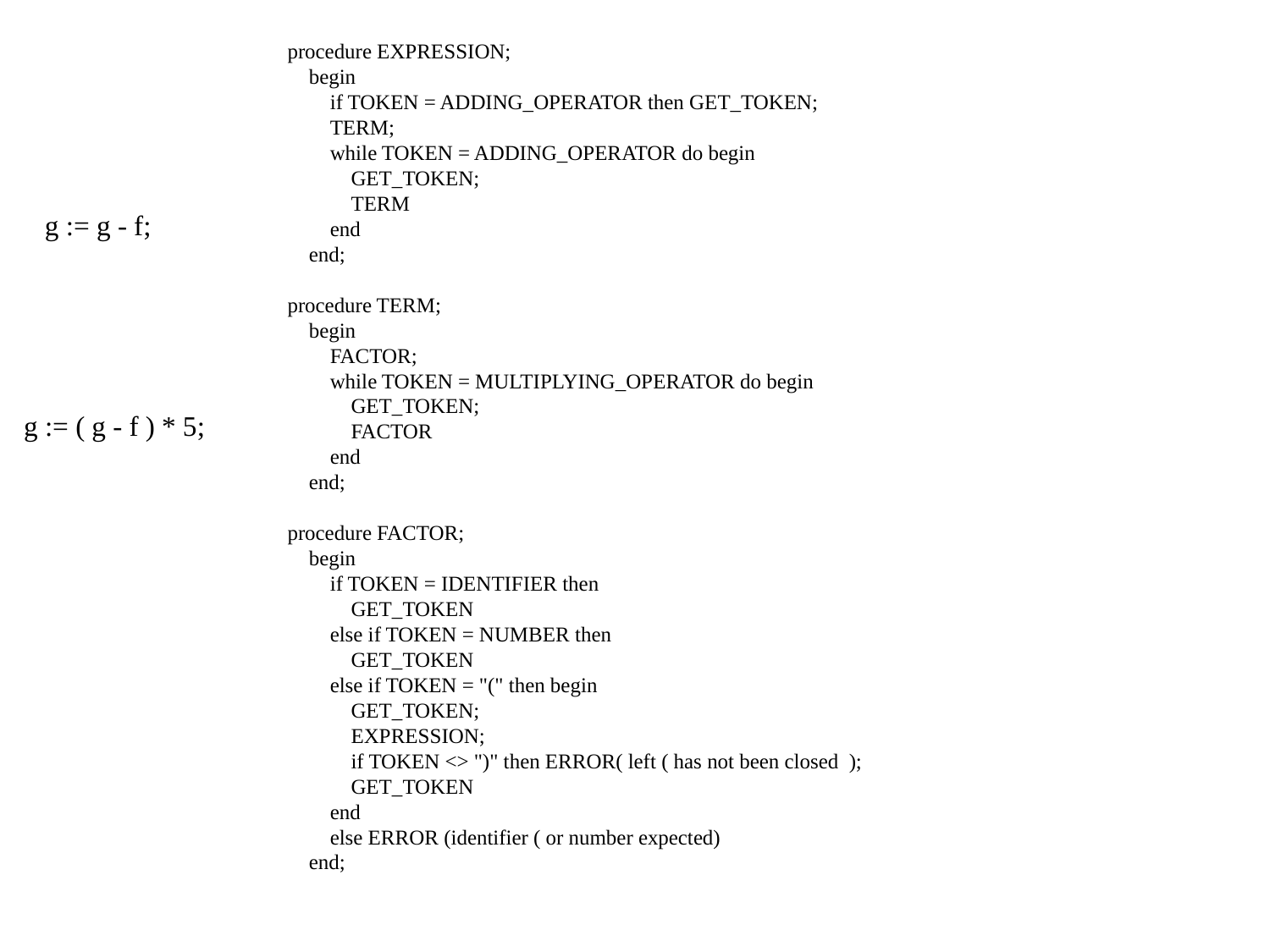

procedure EXPRESSION;
              begin
                  if TOKEN = ADDING_OPERATOR then GET_TOKEN;
                  TERM;
                  while TOKEN = ADDING_OPERATOR do begin
                      GET_TOKEN;
                      TERM
                  end
              end;

          procedure TERM;
              begin
                  FACTOR;
                  while TOKEN = MULTIPLYING_OPERATOR do begin
                      GET_TOKEN;
                      FACTOR
                  end
              end;

          procedure FACTOR;
              begin
                  if TOKEN = IDENTIFIER then
                      GET_TOKEN
                  else if TOKEN = NUMBER then
                      GET_TOKEN
                  else if TOKEN = "(" then begin
                      GET_TOKEN;
                      EXPRESSION;
                      if TOKEN <> ")" then ERROR( left ( has not been closed  );
                      GET_TOKEN
                  end
                  else ERROR (identifier ( or number expected)
              end;
g := g - f;
g := ( g - f ) * 5;